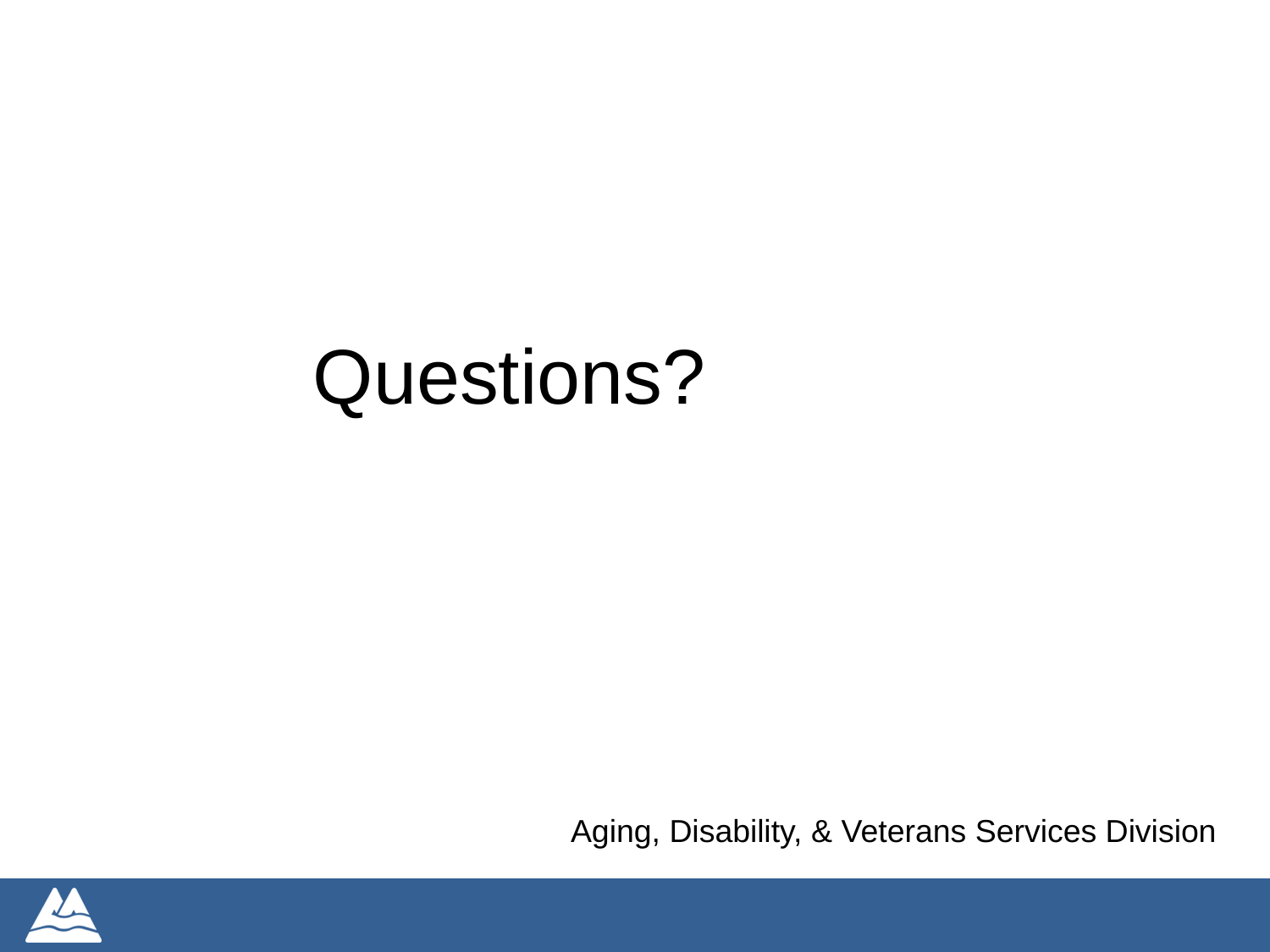

Questions?
Aging, Disability, & Veterans Services Division